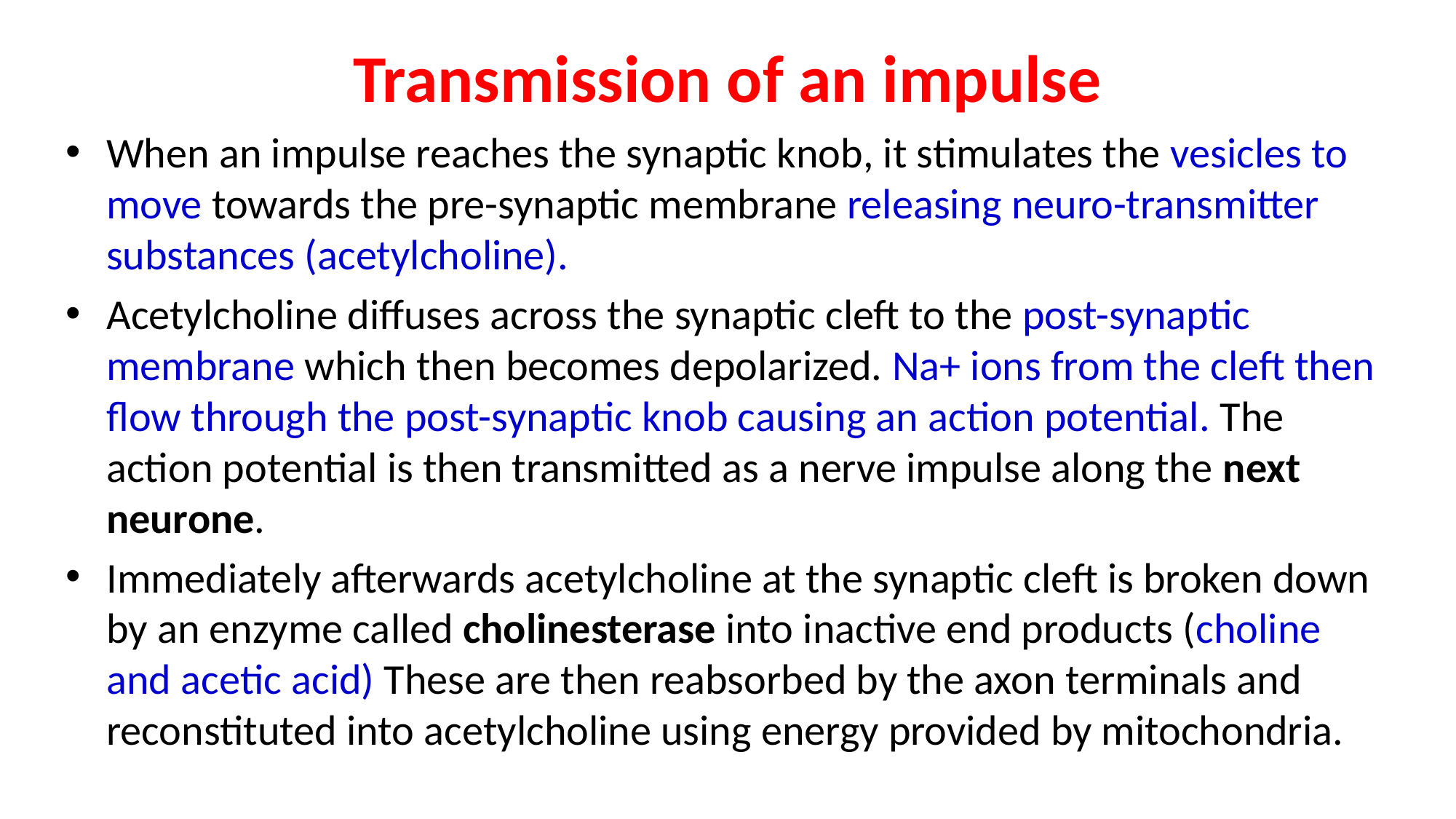

# Transmission of an impulse
When an impulse reaches the synaptic knob, it stimulates the vesicles to move towards the pre-synaptic membrane releasing neuro-transmitter substances (acetylcholine).
Acetylcholine diffuses across the synaptic cleft to the post-synaptic membrane which then becomes depolarized. Na+ ions from the cleft then flow through the post-synaptic knob causing an action potential. The action potential is then transmitted as a nerve impulse along the next neurone.
Immediately afterwards acetylcholine at the synaptic cleft is broken down by an enzyme called cholinesterase into inactive end products (choline and acetic acid) These are then reabsorbed by the axon terminals and reconstituted into acetylcholine using energy provided by mitochondria.